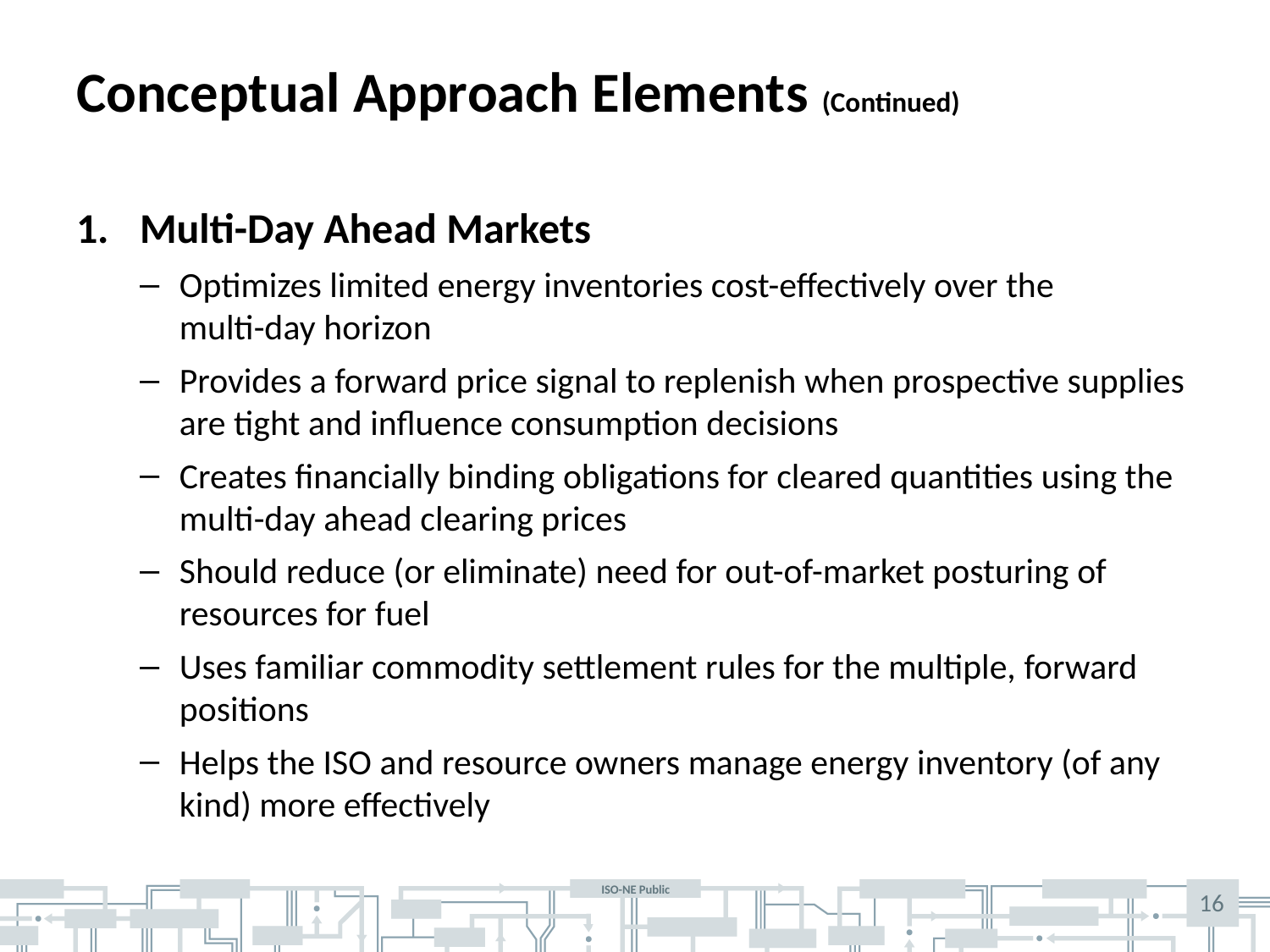

# Conceptual Approach Elements (Continued)
Multi-Day Ahead Markets
Optimizes limited energy inventories cost-effectively over the
multi-day horizon
Provides a forward price signal to replenish when prospective supplies are tight and influence consumption decisions
Creates financially binding obligations for cleared quantities using the multi-day ahead clearing prices
Should reduce (or eliminate) need for out-of-market posturing of resources for fuel
Uses familiar commodity settlement rules for the multiple, forward positions
Helps the ISO and resource owners manage energy inventory (of any kind) more effectively

16